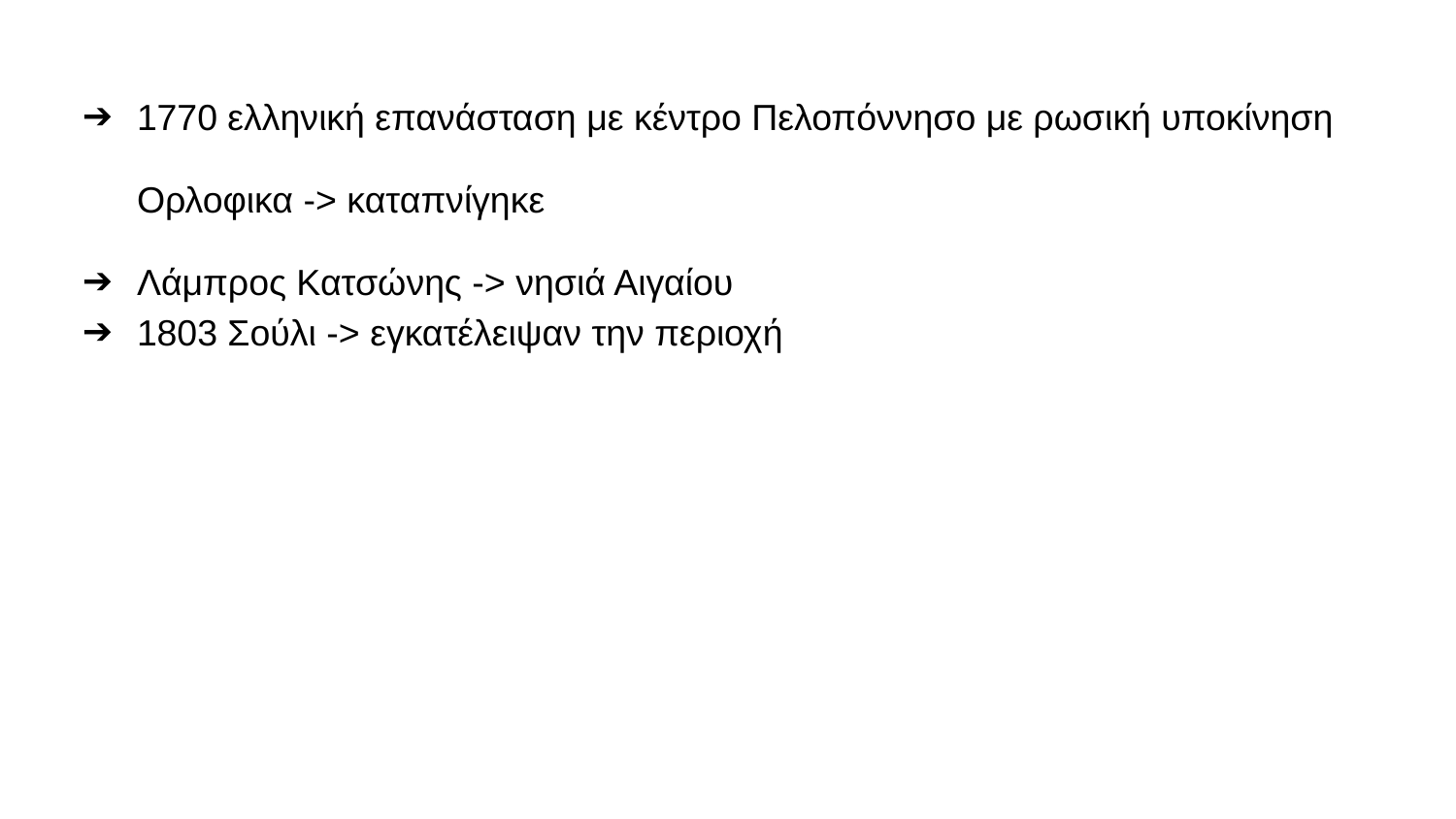

1770 ελληνική επανάσταση με κέντρο Πελοπόννησο με ρωσική υποκίνηση
Ορλοφικα -> καταπνίγηκε
Λάμπρος Κατσώνης -> νησιά Αιγαίου
1803 Σούλι -> εγκατέλειψαν την περιοχή